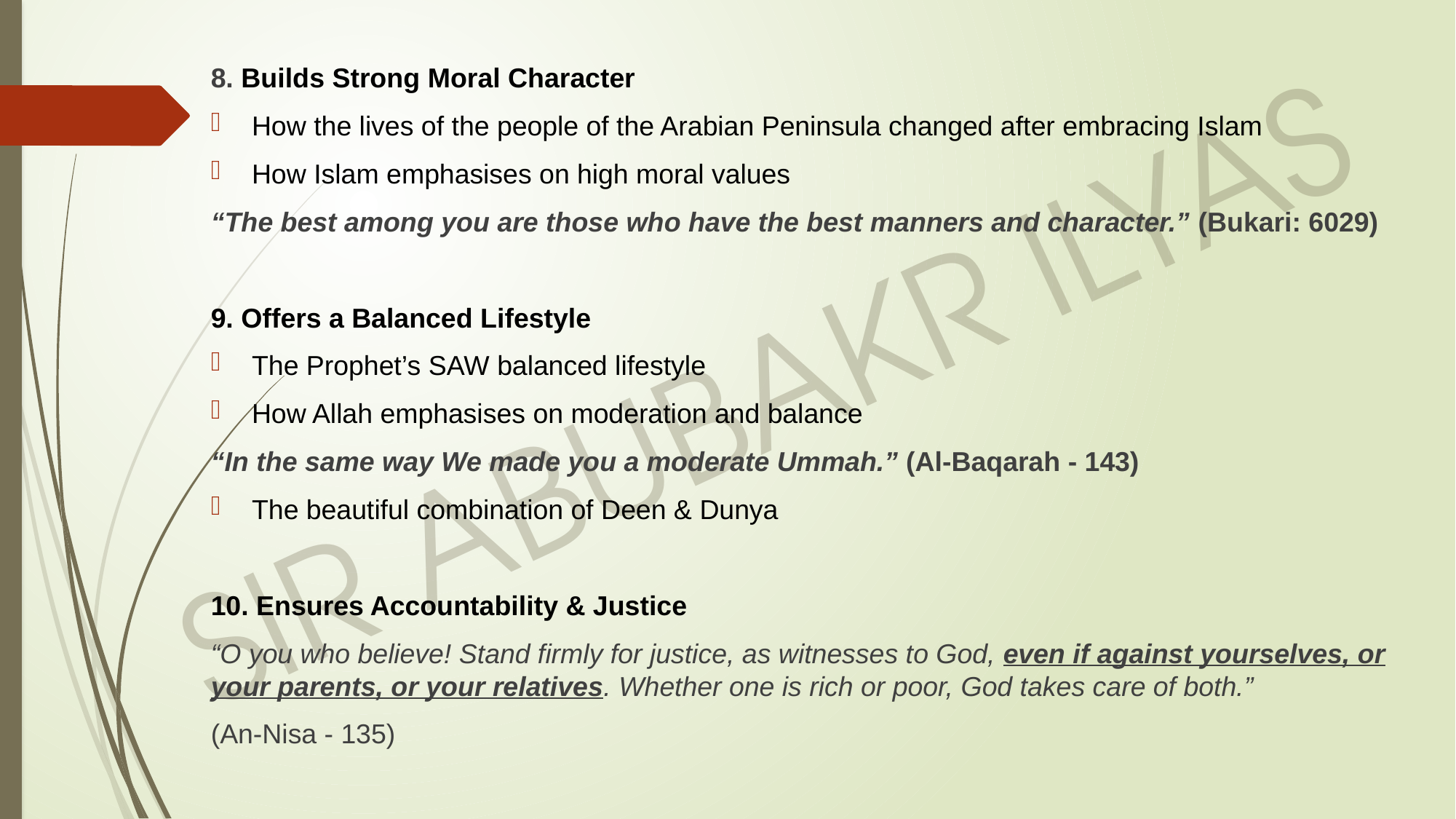

8. Builds Strong Moral Character
How the lives of the people of the Arabian Peninsula changed after embracing Islam
How Islam emphasises on high moral values
“The best among you are those who have the best manners and character.” (Bukari: 6029)

9. Offers a Balanced Lifestyle
The Prophet’s SAW balanced lifestyle
How Allah emphasises on moderation and balance
“In the same way We made you a moderate Ummah.” (Al-Baqarah - 143)
The beautiful combination of Deen & Dunya

10. Ensures Accountability & Justice
“O you who believe! Stand firmly for justice, as witnesses to God, even if against yourselves, or your parents, or your relatives. Whether one is rich or poor, God takes care of both.”
(An-Nisa - 135)